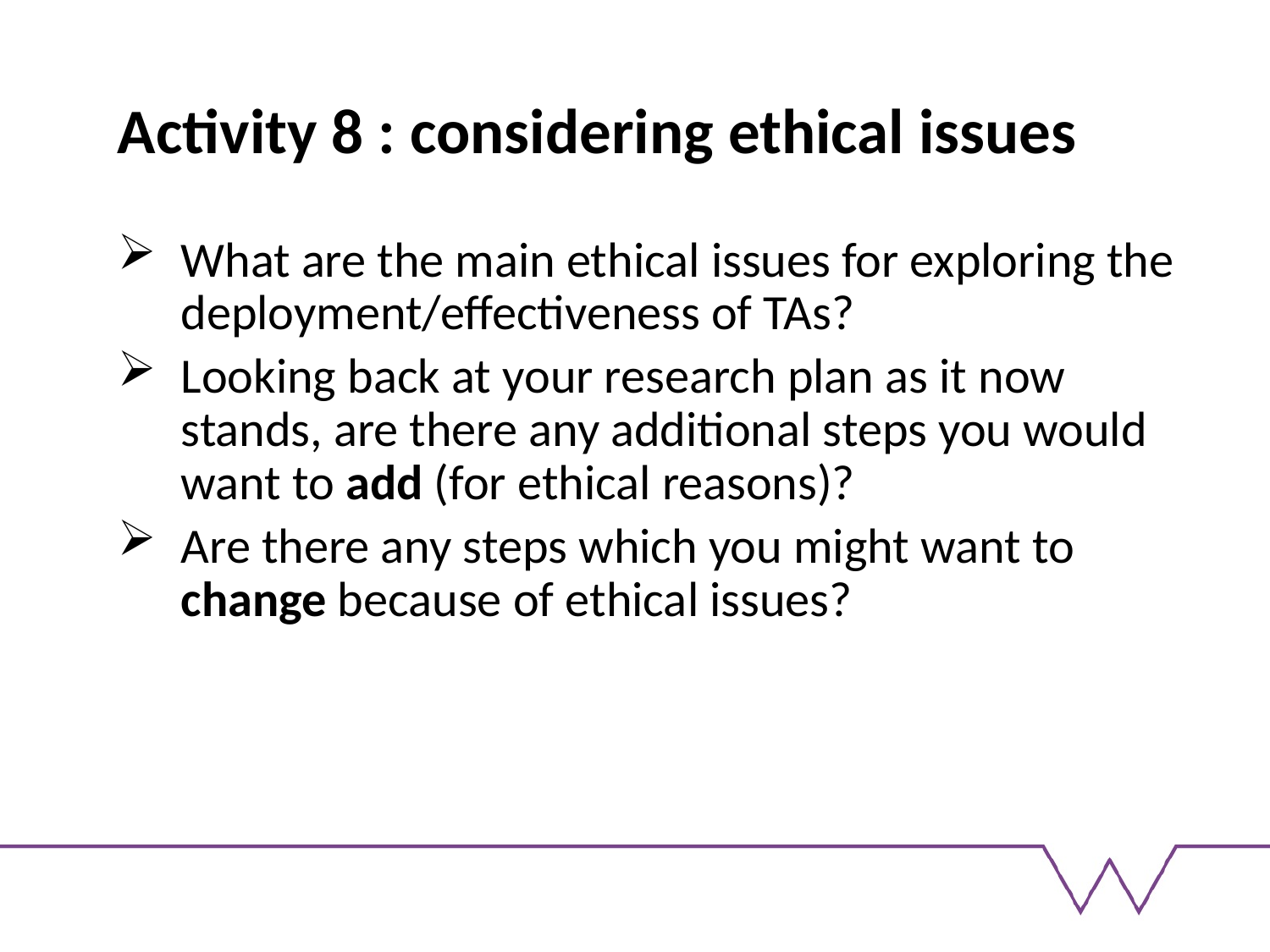

# Activity 8 : considering ethical issues
What are the main ethical issues for exploring the deployment/effectiveness of TAs?
Looking back at your research plan as it now stands, are there any additional steps you would want to add (for ethical reasons)?
Are there any steps which you might want to change because of ethical issues?